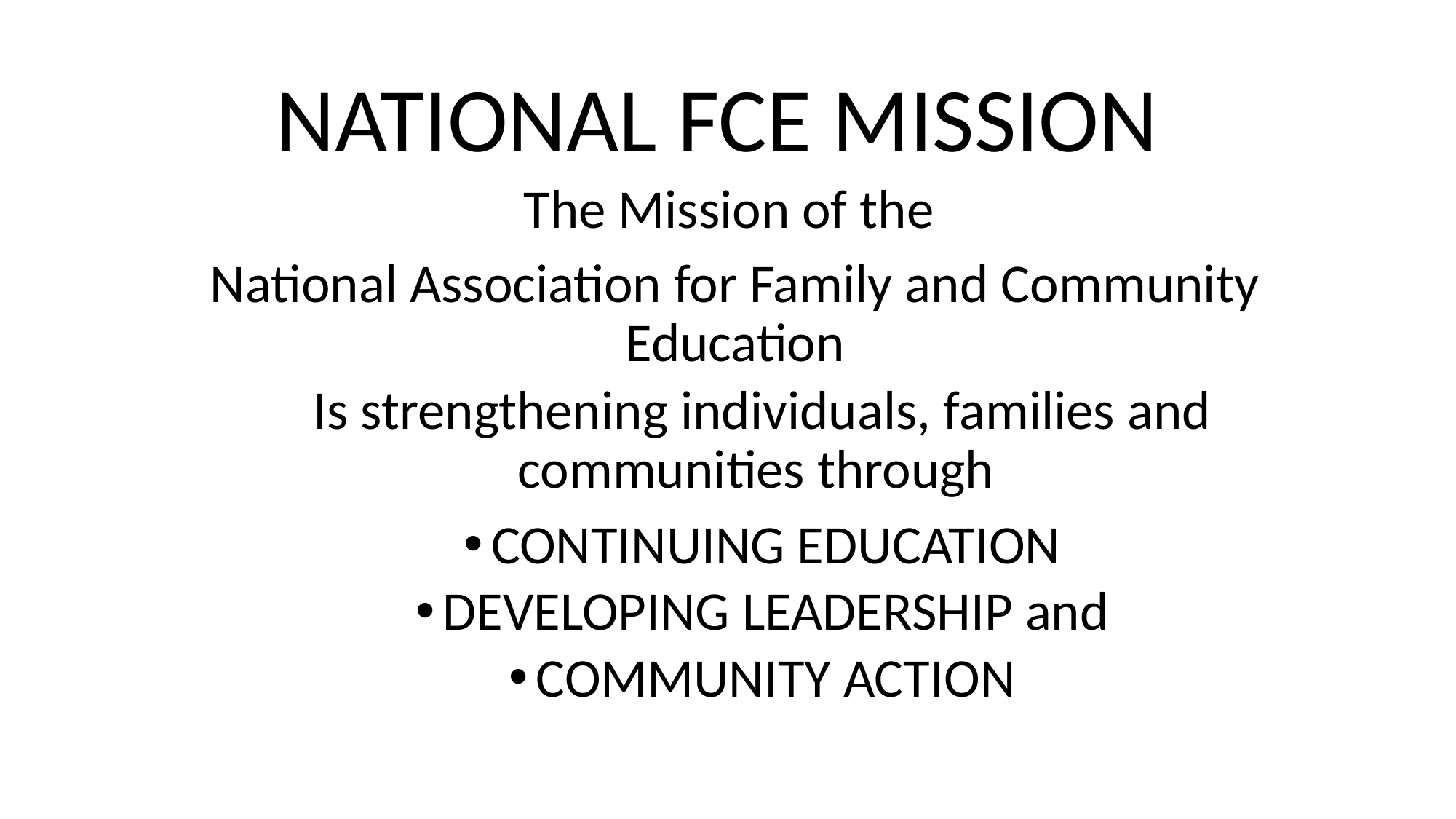

# NATIONAL FCE MISSION
The Mission of the
National Association for Family and Community Education
Is strengthening individuals, families and communities through
CONTINUING EDUCATION
DEVELOPING LEADERSHIP and
COMMUNITY ACTION